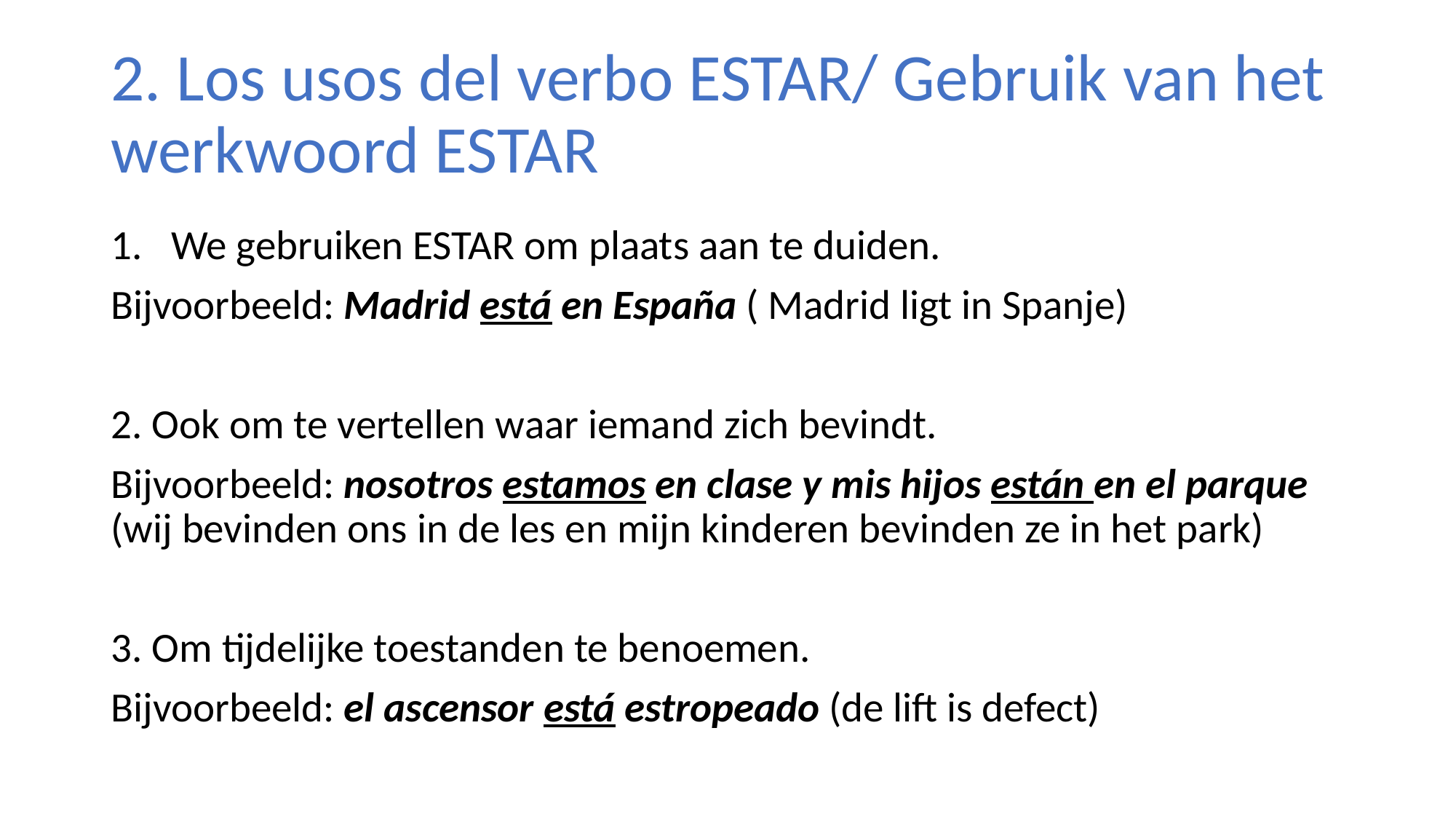

# 2. Los usos del verbo ESTAR/ Gebruik van het werkwoord ESTAR
We gebruiken ESTAR om plaats aan te duiden.
Bijvoorbeeld: Madrid está en España ( Madrid ligt in Spanje)

2. Ook om te vertellen waar iemand zich bevindt.
Bijvoorbeeld: nosotros estamos en clase y mis hijos están en el parque (wij bevinden ons in de les en mijn kinderen bevinden ze in het park)

3. Om tijdelijke toestanden te benoemen.
Bijvoorbeeld: el ascensor está estropeado (de lift is defect)